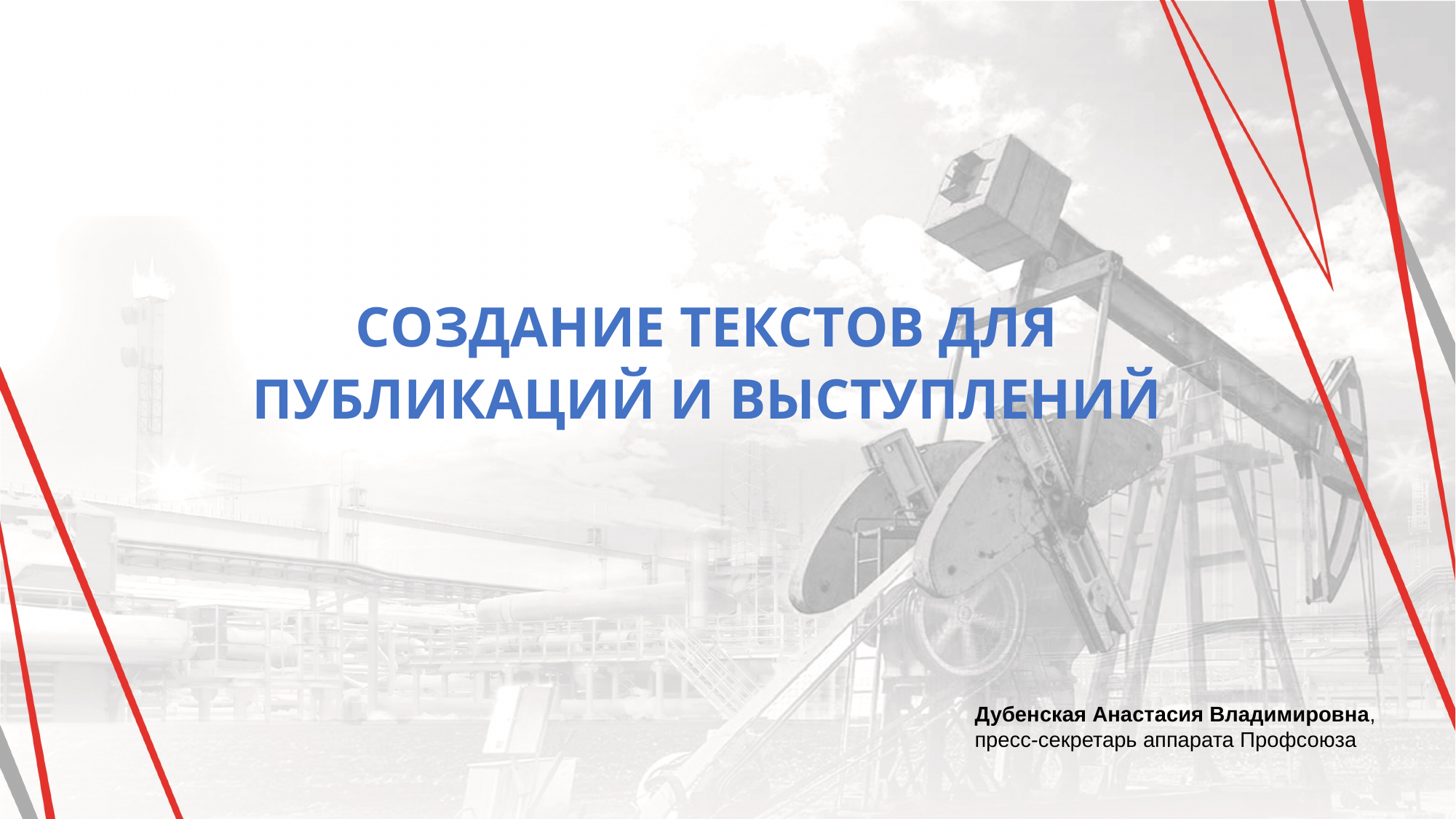

Создание текстов для публикаций и выступлений
Дубенская Анастасия Владимировна,
пресс-секретарь аппарата Профсоюза